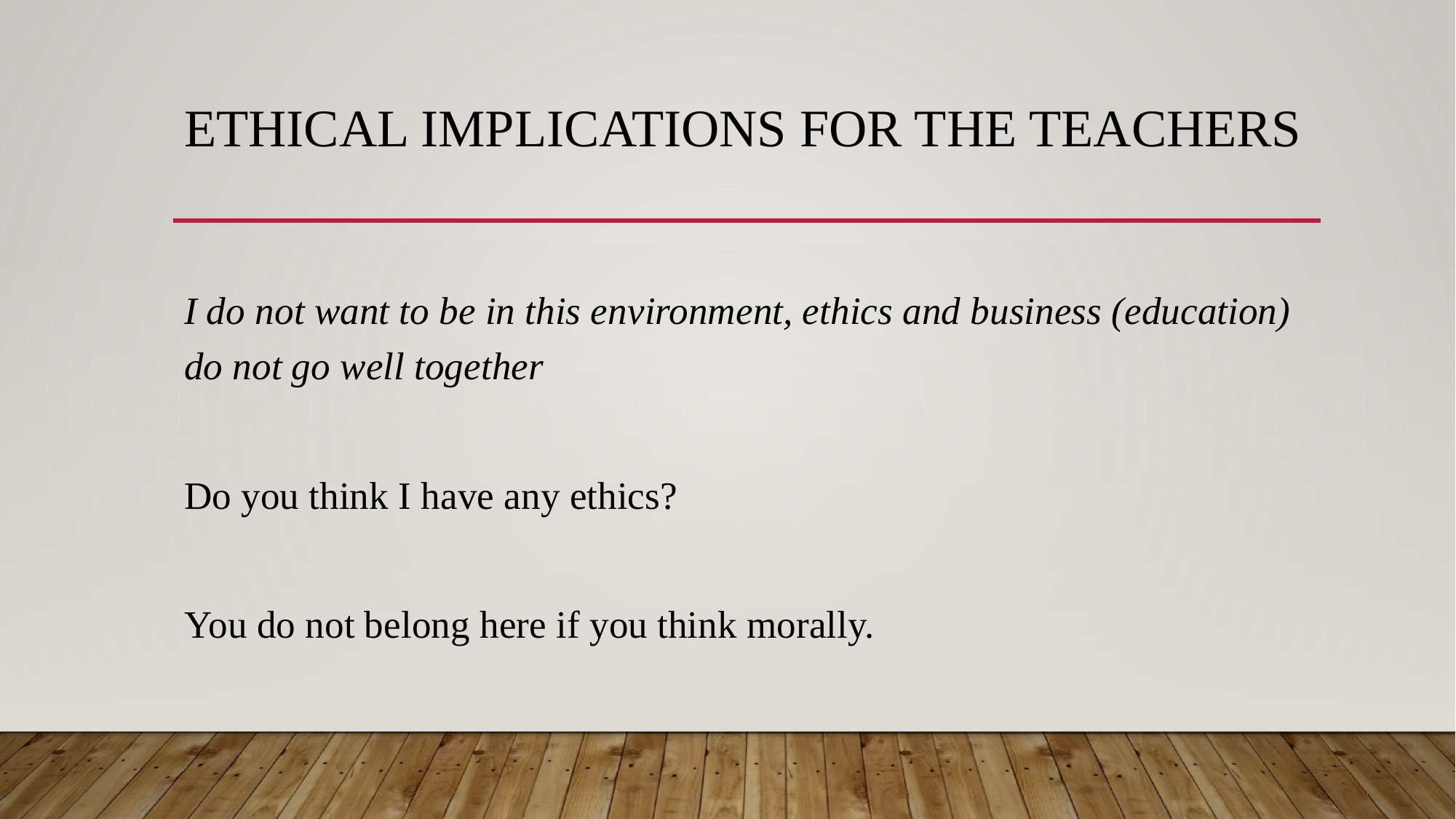

# Ethical implications for the teachers

I do not want to be in this environment, ethics and business (education) do not go well together

Do you think I have any ethics?

You do not belong here if you think morally.